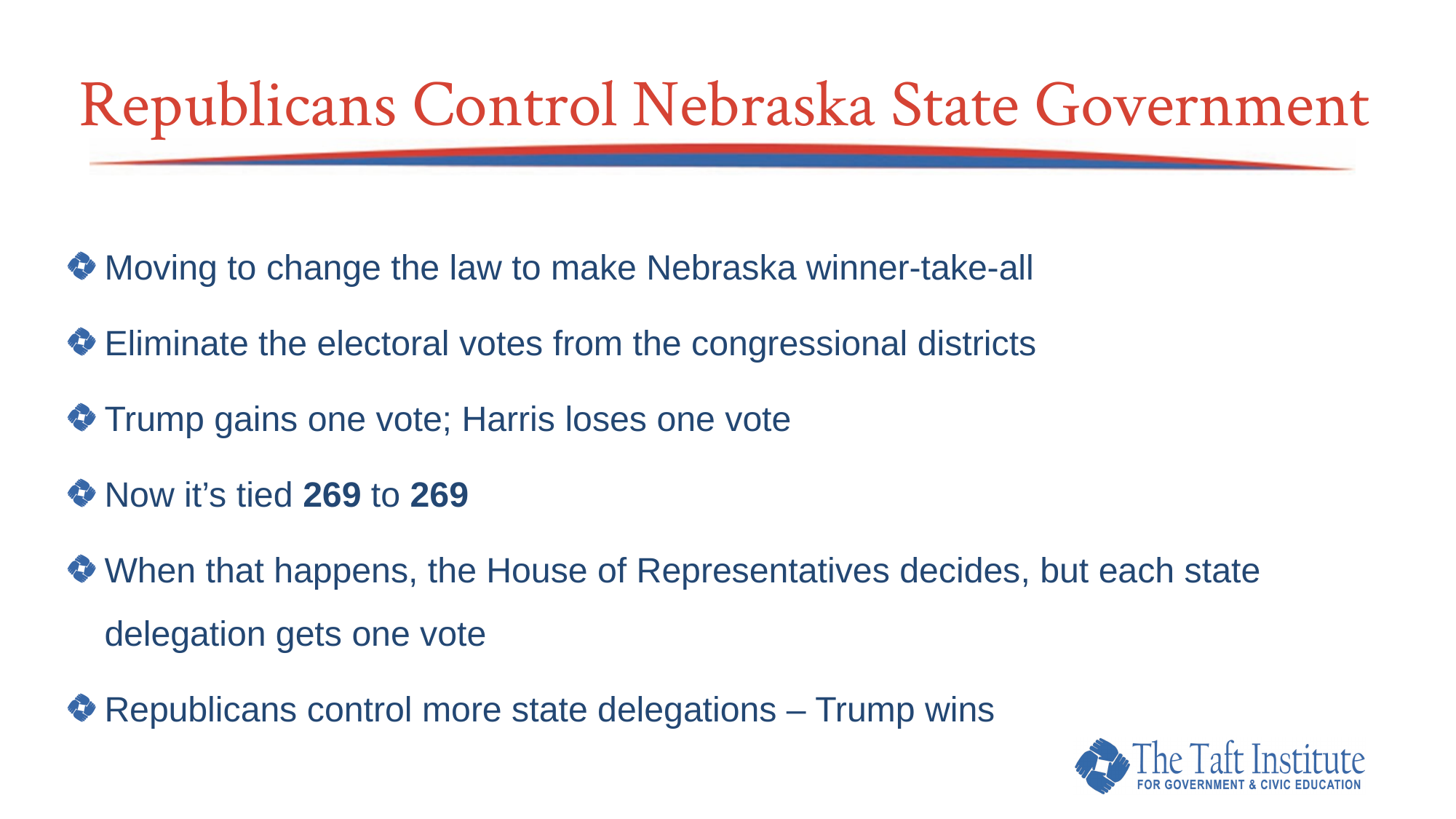

# Republicans Control Nebraska State Government
Moving to change the law to make Nebraska winner-take-all
Eliminate the electoral votes from the congressional districts
Trump gains one vote; Harris loses one vote
Now it’s tied 269 to 269
When that happens, the House of Representatives decides, but each state delegation gets one vote
Republicans control more state delegations – Trump wins